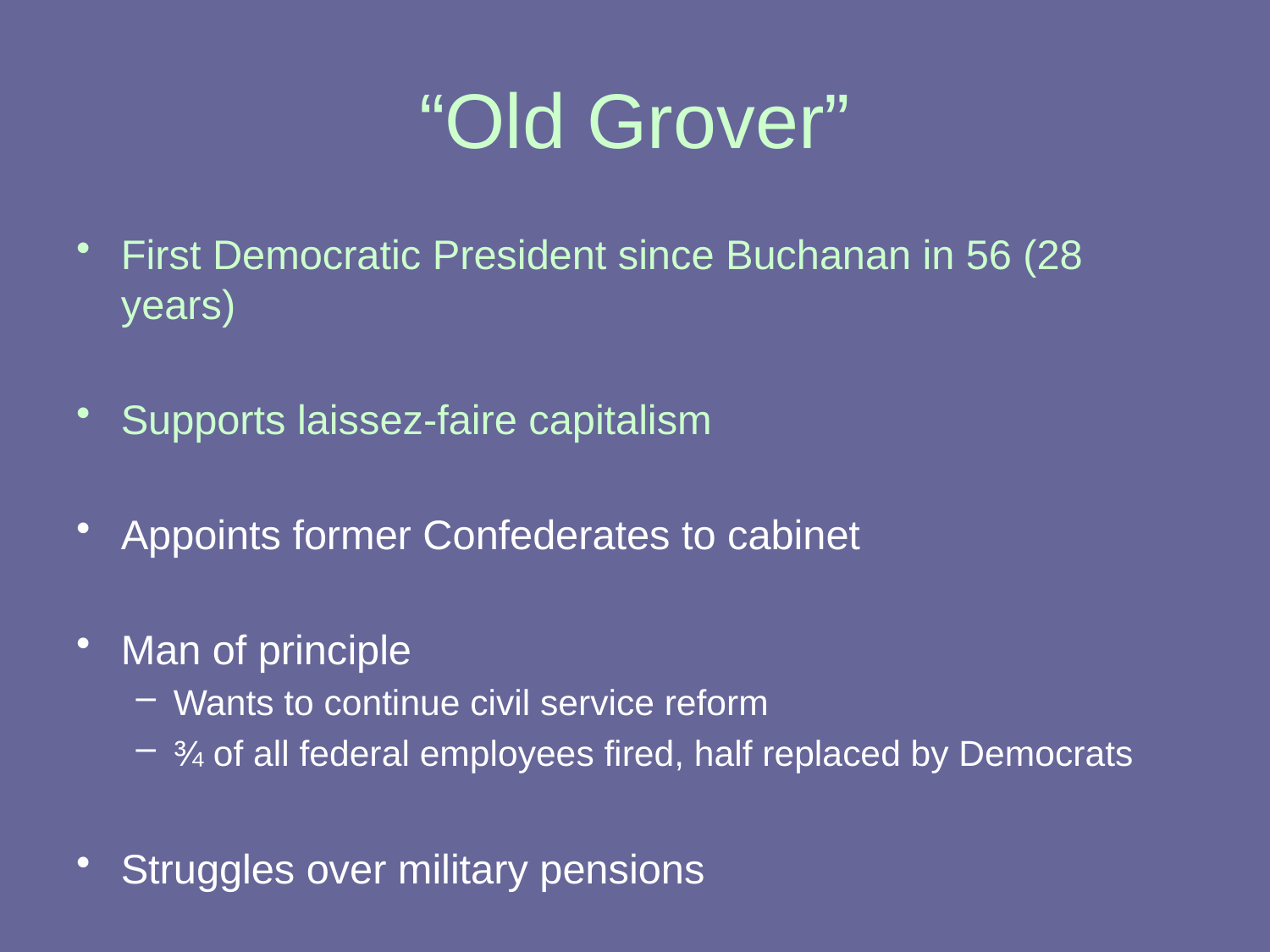

# “Old Grover”
First Democratic President since Buchanan in 56 (28 years)

Supports laissez-faire capitalism

Appoints former Confederates to cabinet

Man of principle
Wants to continue civil service reform
¾ of all federal employees fired, half replaced by Democrats

Struggles over military pensions